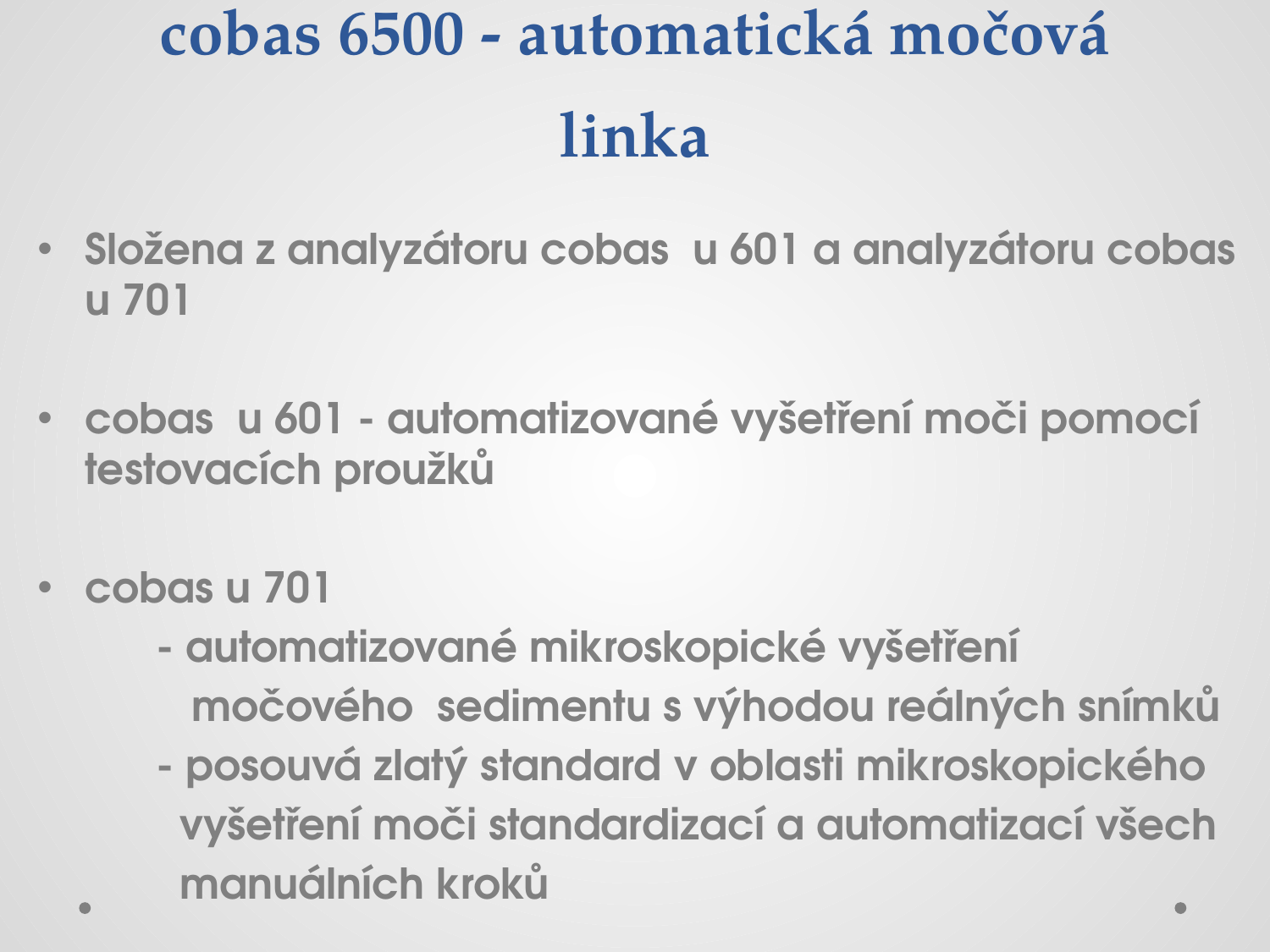

# cobas 6500 - automatická močová linka
Složena z analyzátoru cobas  u 601 a analyzátoru cobas u 701

cobas  u 601 - automatizované vyšetření moči pomocí testovacích proužků

cobas u 701
          - automatizované mikroskopické vyšetření
             močového  sedimentu s výhodou reálných snímků
          - posouvá zlatý standard v oblasti mikroskopického
            vyšetření moči standardizací a automatizací všech
            manuálních kroků